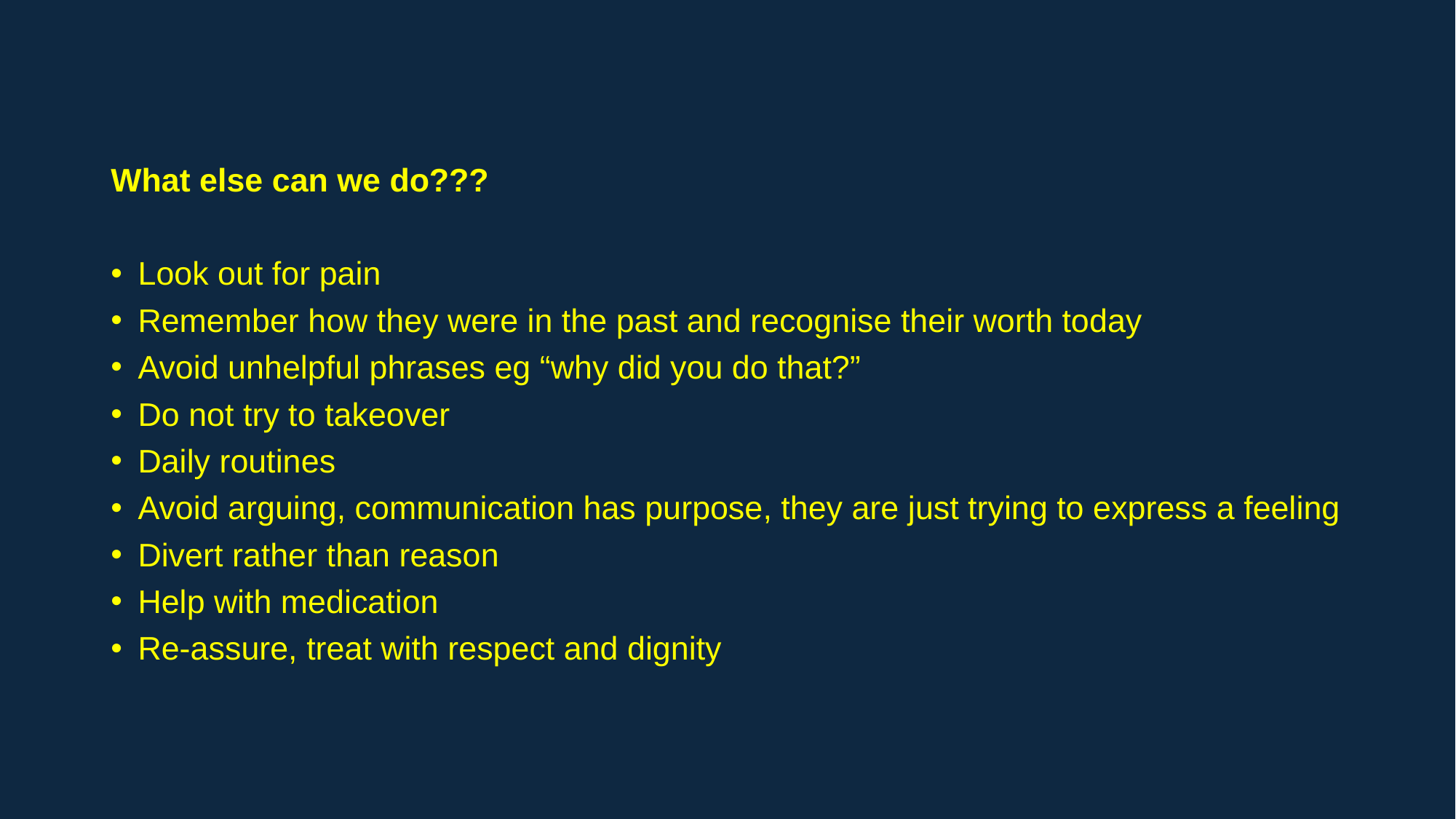

What else can we do???

Look out for pain
Remember how they were in the past and recognise their worth today
Avoid unhelpful phrases eg “why did you do that?”
Do not try to takeover
Daily routines
Avoid arguing, communication has purpose, they are just trying to express a feeling
Divert rather than reason
Help with medication
Re-assure, treat with respect and dignity